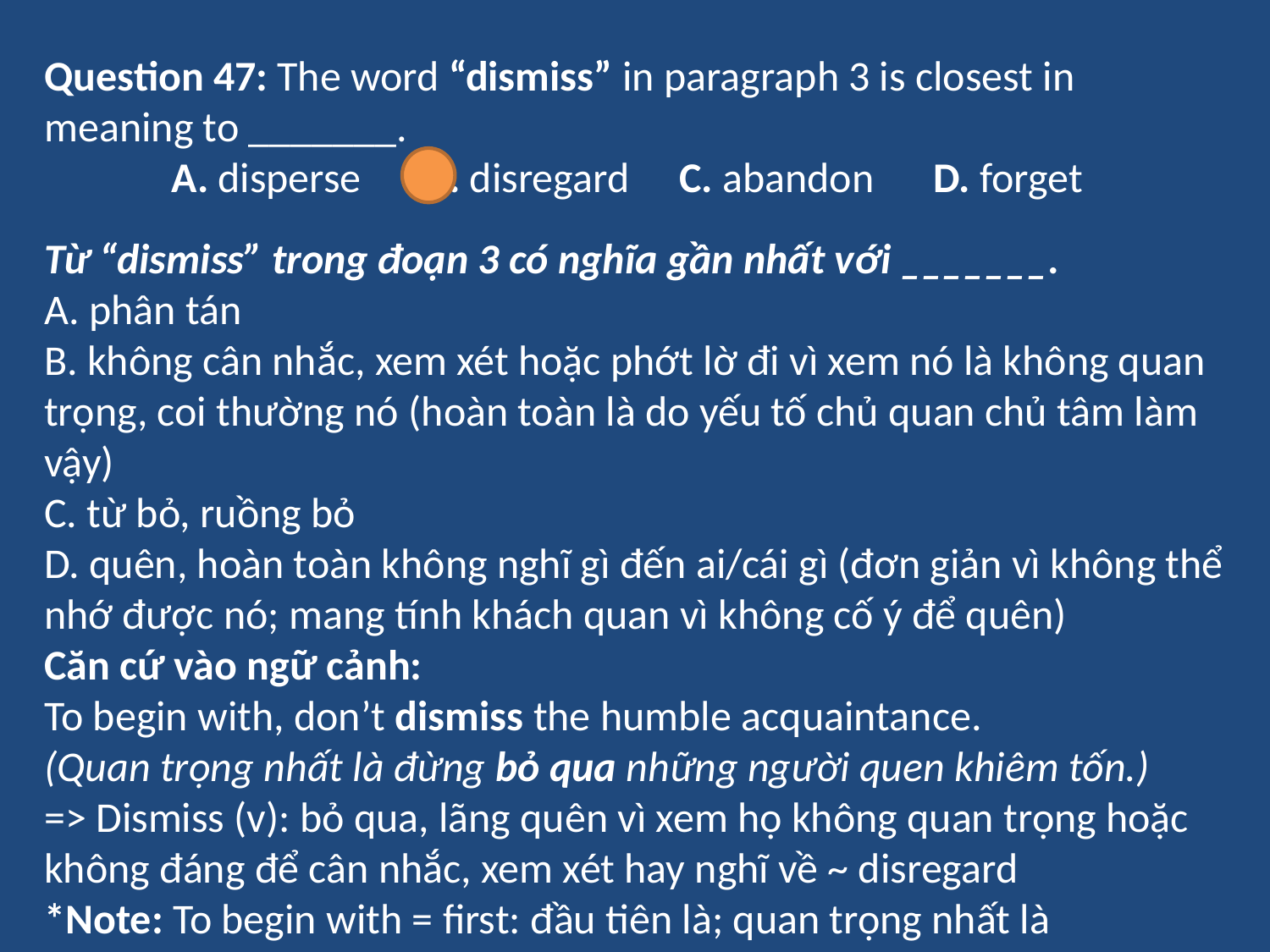

Question 47: The word “dismiss” in paragraph 3 is closest in meaning to _______.
	A. disperse	B. disregard	C. abandon	D. forget

Từ “dismiss” trong đoạn 3 có nghĩa gần nhất với _______.
A. phân tán
B. không cân nhắc, xem xét hoặc phớt lờ đi vì xem nó là không quan trọng, coi thường nó (hoàn toàn là do yếu tố chủ quan chủ tâm làm vậy)
C. từ bỏ, ruồng bỏ
D. quên, hoàn toàn không nghĩ gì đến ai/cái gì (đơn giản vì không thể nhớ được nó; mang tính khách quan vì không cố ý để quên)
Căn cứ vào ngữ cảnh:
To begin with, don’t dismiss the humble acquaintance.
(Quan trọng nhất là đừng bỏ qua những người quen khiêm tốn.)
=> Dismiss (v): bỏ qua, lãng quên vì xem họ không quan trọng hoặc không đáng để cân nhắc, xem xét hay nghĩ về ~ disregard
*Note: To begin with = first: đầu tiên là; quan trọng nhất là